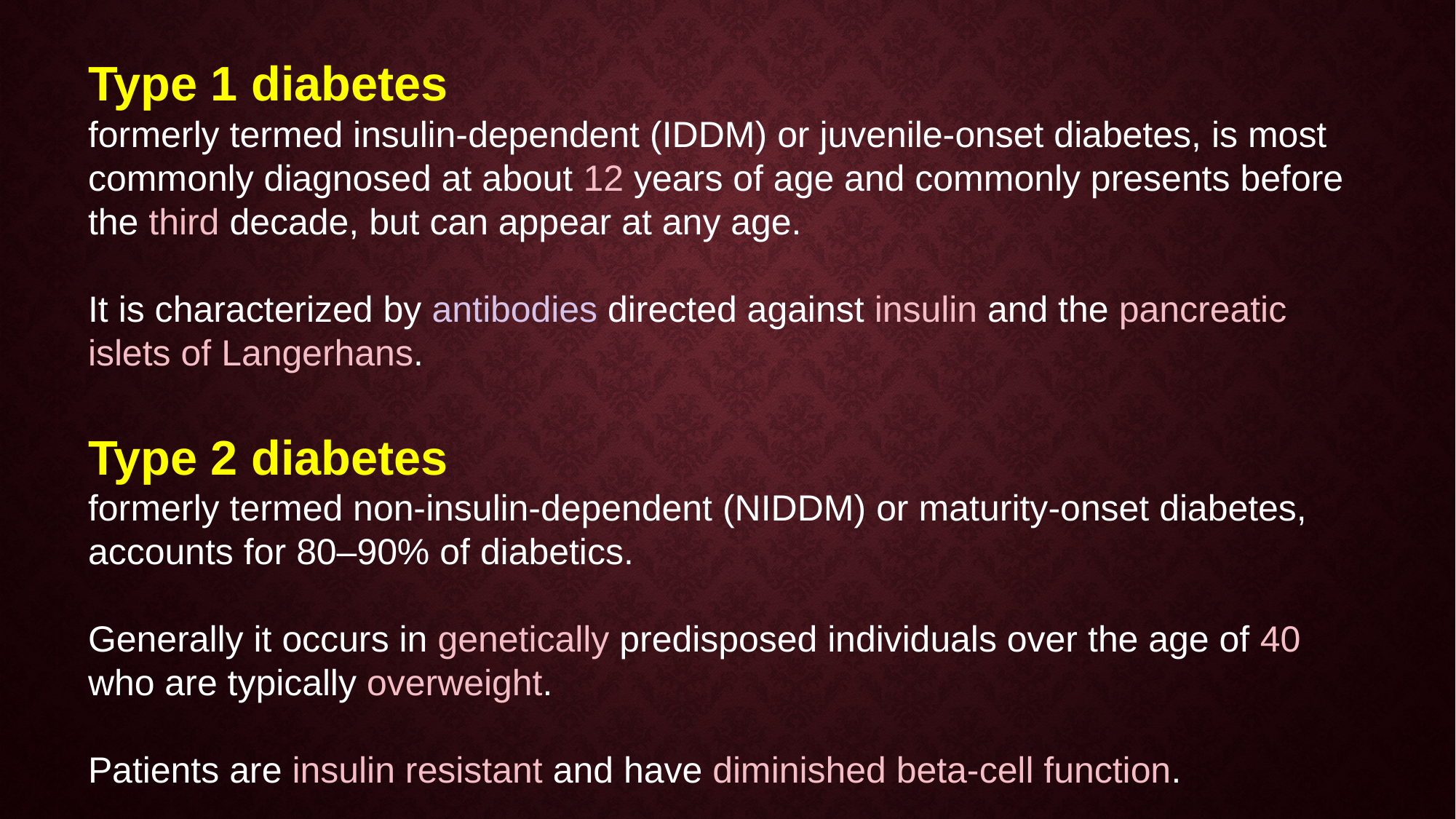

Type 1 diabetes
formerly termed insulin-dependent (IDDM) or juvenile-onset diabetes, is most commonly diagnosed at about 12 years of age and commonly presents before the third decade, but can appear at any age.

It is characterized by antibodies directed against insulin and the pancreatic islets of Langerhans.
Type 2 diabetes
formerly termed non-insulin-dependent (NIDDM) or maturity-onset diabetes, accounts for 80–90% of diabetics.

Generally it occurs in genetically predisposed individuals over the age of 40 who are typically overweight.

Patients are insulin resistant and have diminished beta-cell function.